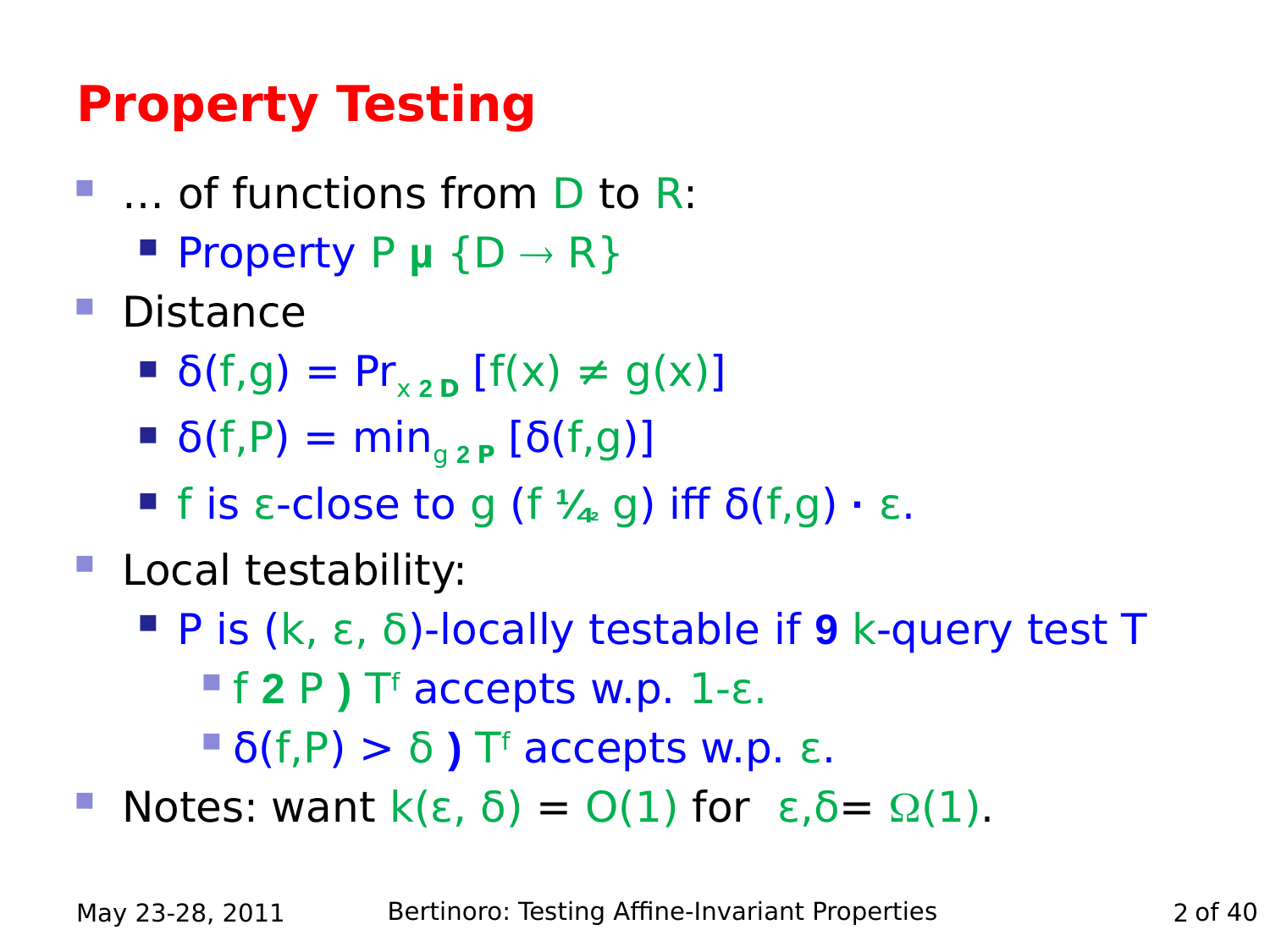

# Property Testing
… of functions from D to R:
Property P µ {D → R}
Distance
δ(f,g) = Prx 2 D [f(x) ≠ g(x)]
δ(f,P) = ming 2 P [δ(f,g)]
f is ε-close to g (f ¼² g) iff δ(f,g) · ε.
Local testability:
P is (k, ε, δ)-locally testable if 9 k-query test T
f 2 P ) Tf accepts w.p. 1-ε.
δ(f,P) > δ ) Tf accepts w.p. ε.
Notes: want k(ε, δ) = O(1) for  ε,δ= Ω(1).
Bertinoro: Testing Affine-Invariant Properties
May 23-28, 2011
2